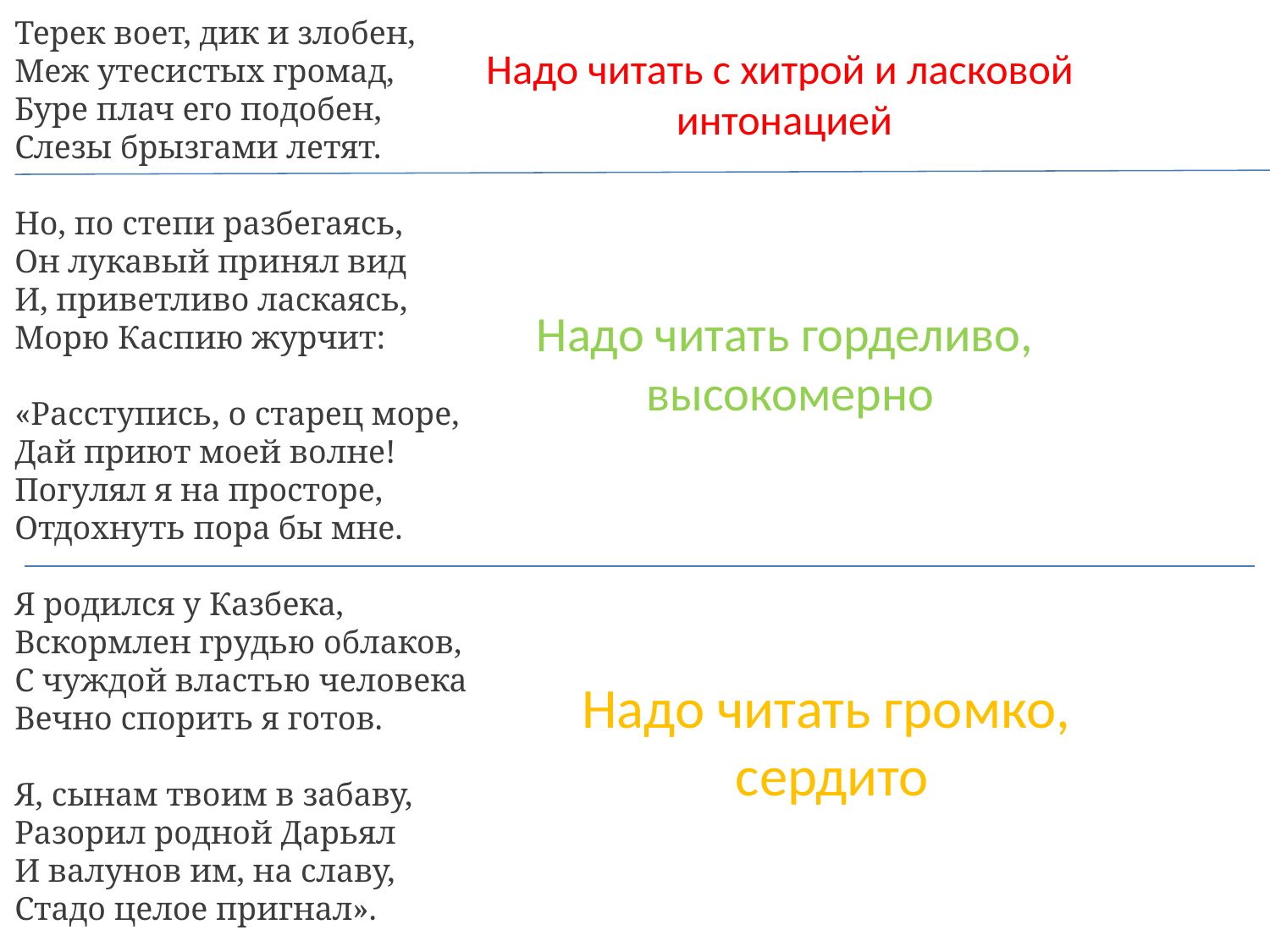

Терек воет, дик и злобен,
Меж утесистых громад,
Буре плач его подобен,
Слезы брызгами летят.
Но, по степи разбегаясь,
Он лукавый принял вид
И, приветливо ласкаясь,
Морю Каспию журчит:

«Расступись, о старец море,
Дай приют моей волне!
Погулял я на просторе,
Отдохнуть пора бы мне.
Я родился у Казбека,
Вскормлен грудью облаков,
С чуждой властью человека
Вечно спорить я готов.
Я, сынам твоим в забаву,
Разорил родной Дарьял
И валунов им, на славу,
Стадо целое пригнал».
Надо читать с хитрой и ласковой
интонацией
Надо читать горделиво,
 высокомерно
Надо читать громко,
сердито